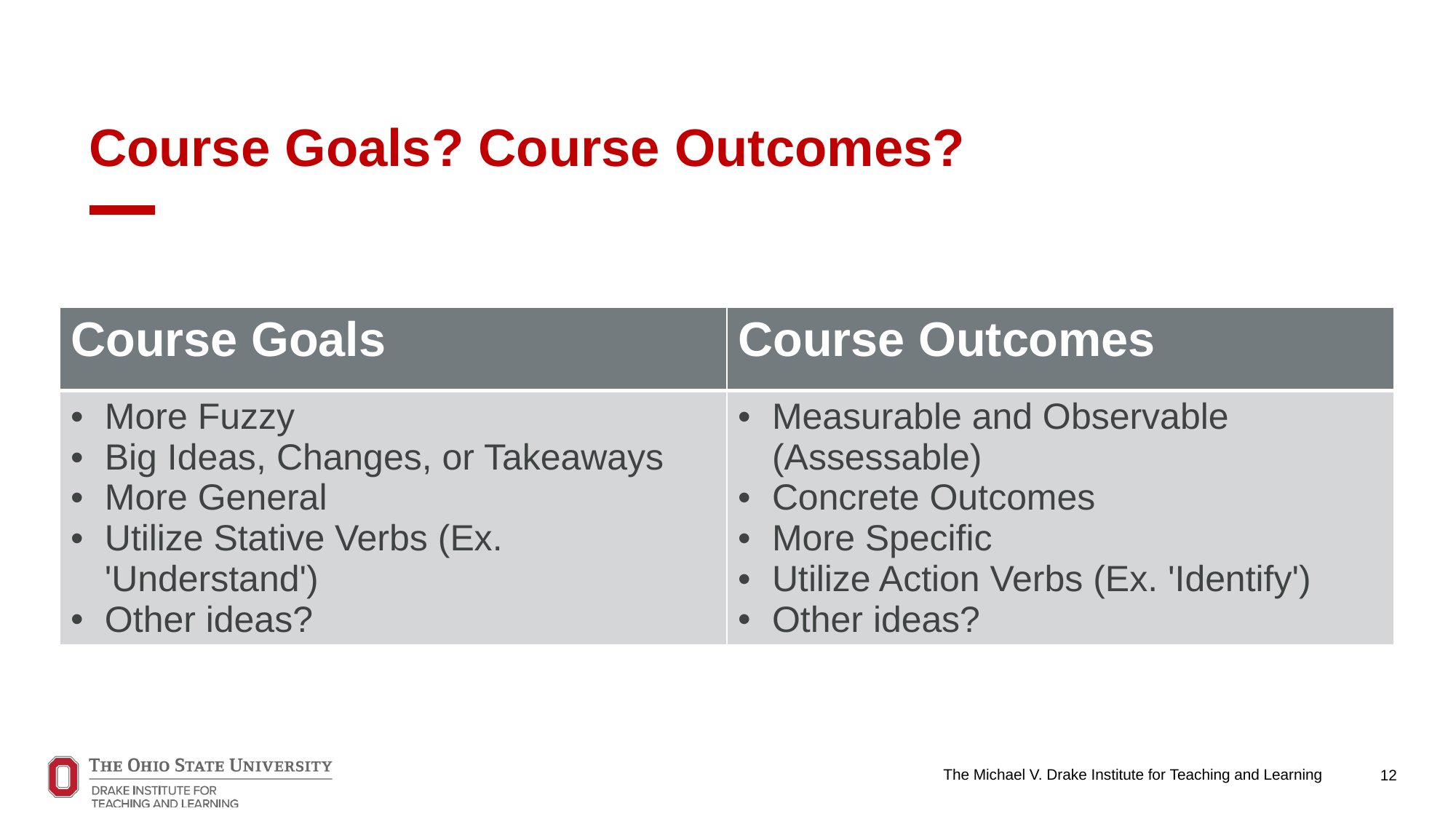

# Course Goals? Course Outcomes?

| Course Goals | Course Outcomes |
| --- | --- |
| More Fuzzy Big Ideas, Changes, or Takeaways More General Utilize Stative Verbs (Ex. 'Understand') Other ideas? | Measurable and Observable (Assessable) Concrete Outcomes More Specific  Utilize Action Verbs (Ex. 'Identify') Other ideas? |
The Michael V. Drake Institute for Teaching and Learning
12